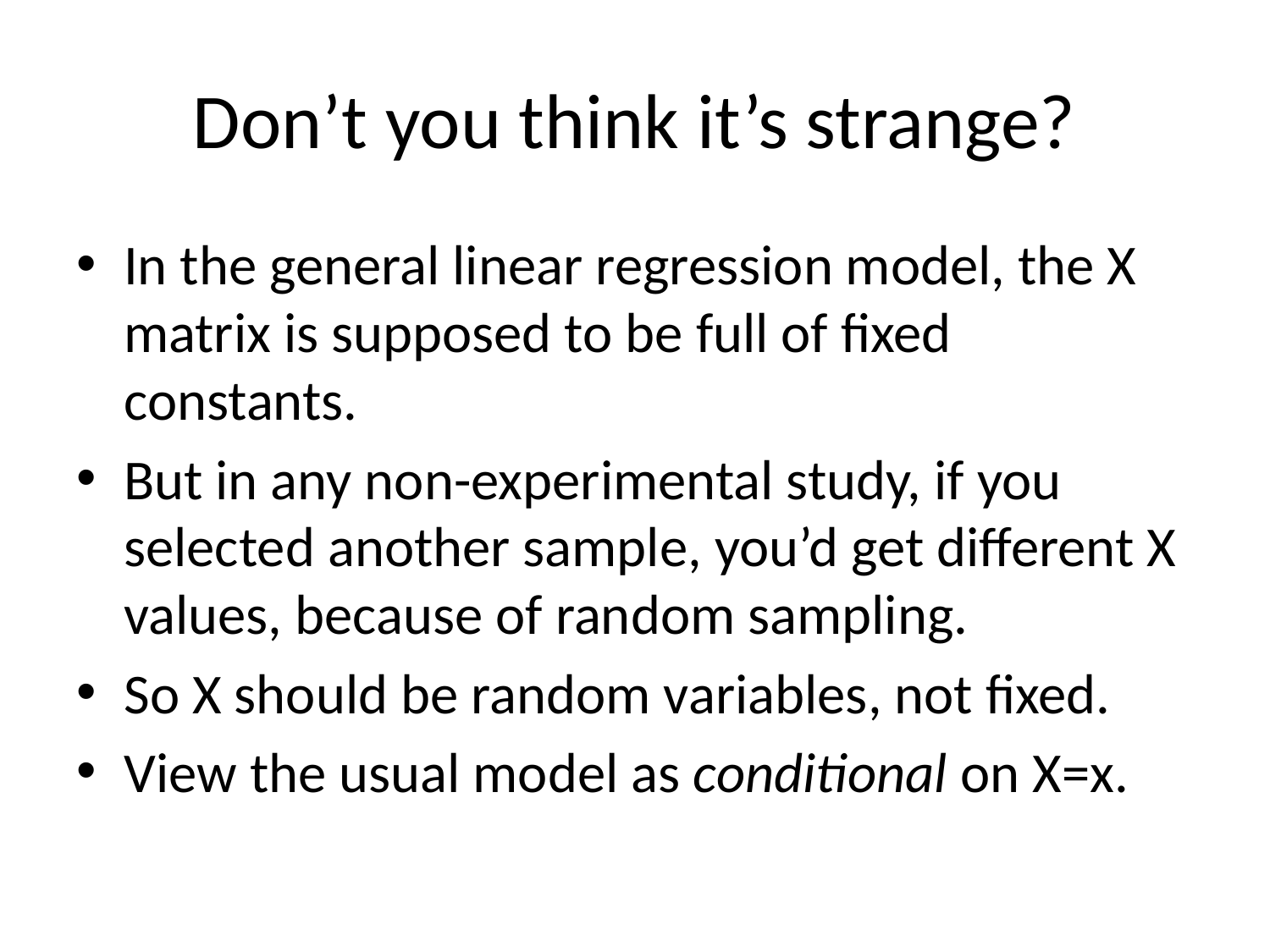

# Don’t you think it’s strange?
In the general linear regression model, the X matrix is supposed to be full of fixed constants.
But in any non-experimental study, if you selected another sample, you’d get different X values, because of random sampling.
So X should be random variables, not fixed.
View the usual model as conditional on X=x.